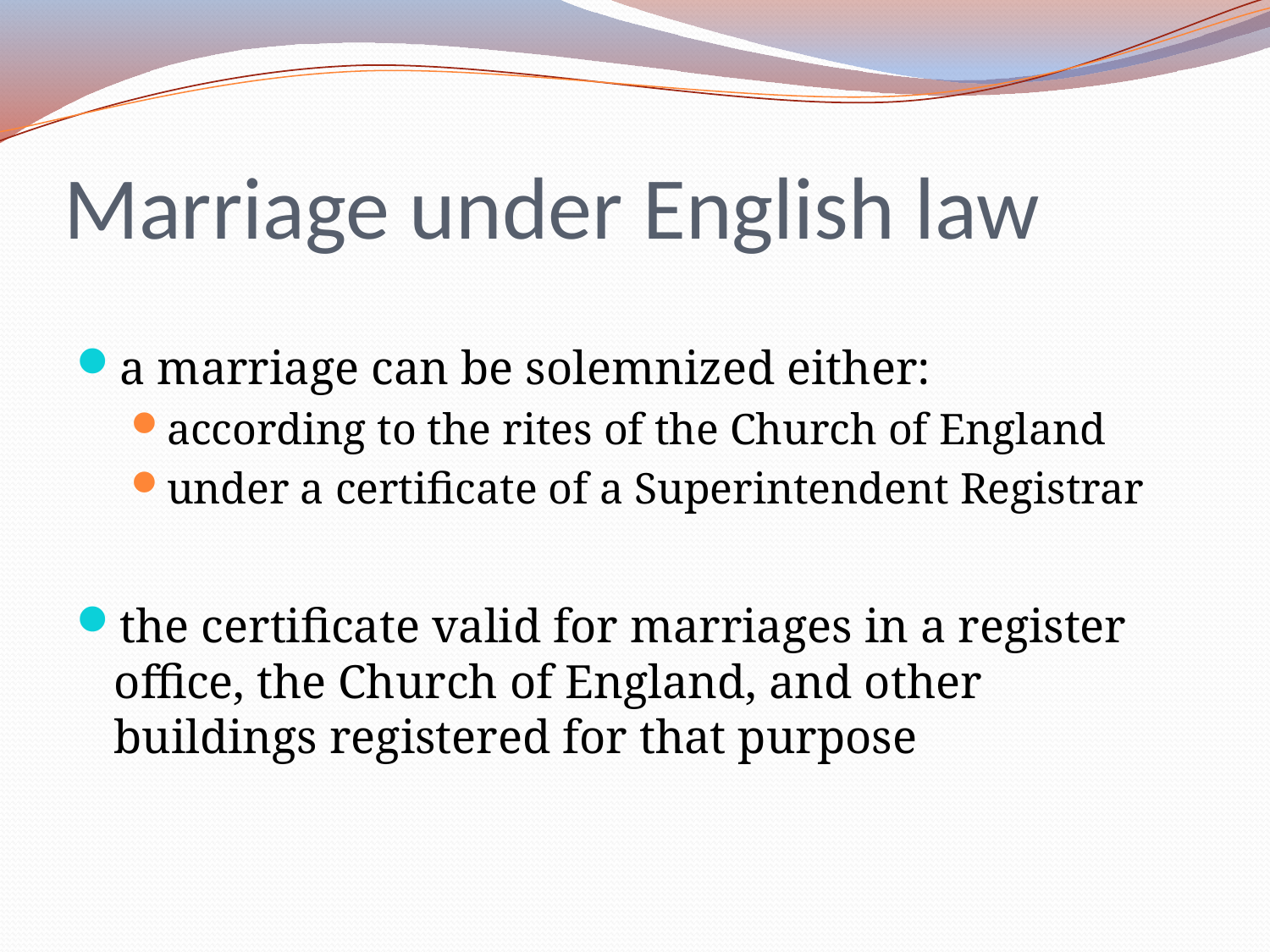

# Marriage under English law

a marriage can be solemnized either:
according to the rites of the Church of England
under a certificate of a Superintendent Registrar

the certificate valid for marriages in a register office, the Church of England, and other buildings registered for that purpose